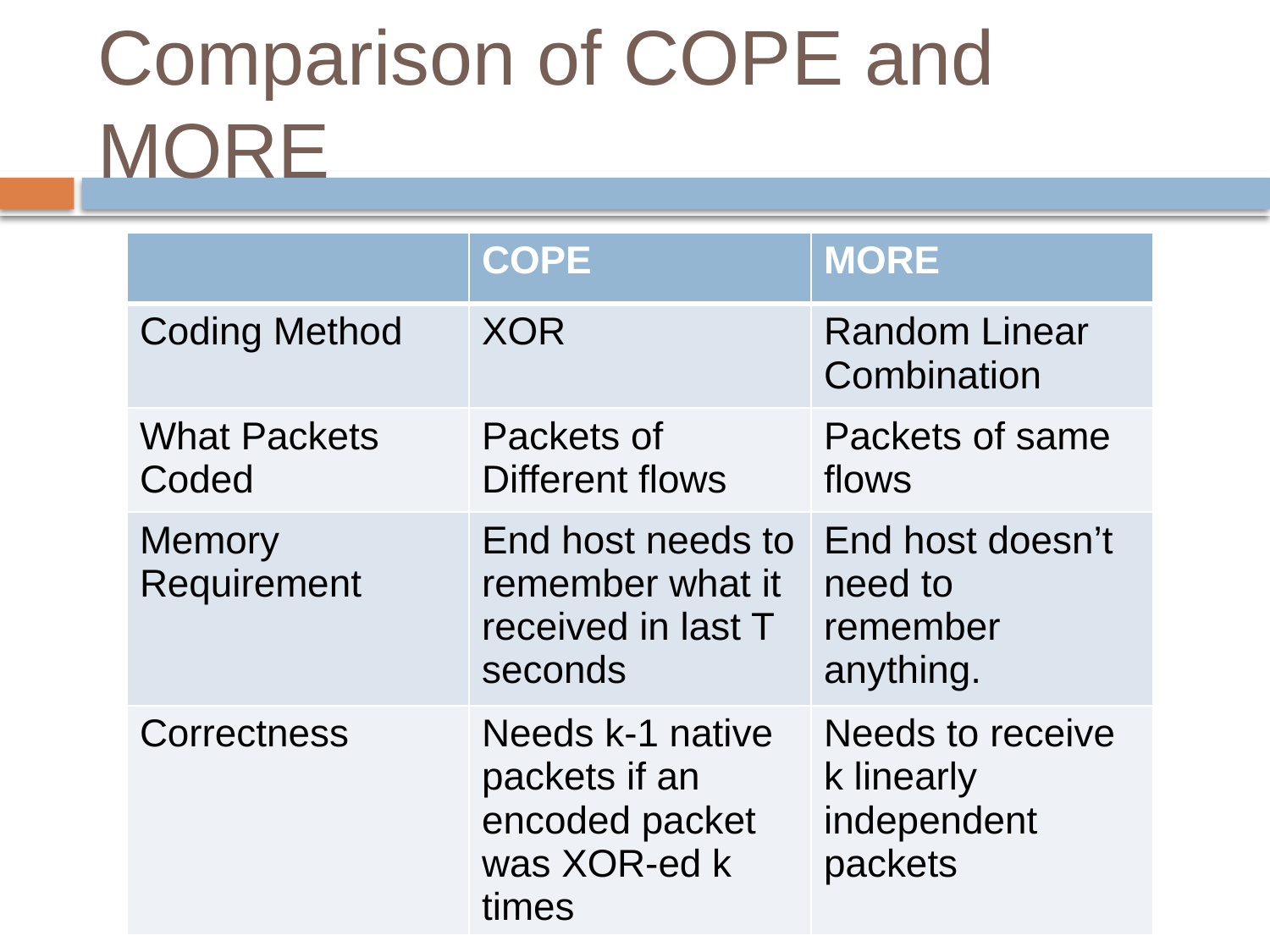

# Comparison of COPE and MORE
|  | COPE | MORE |
| --- | --- | --- |
| Coding Method | XOR | Random Linear Combination |
| What Packets Coded | Packets of Different flows | Packets of same flows |
| Memory Requirement | End host needs to remember what it received in last T seconds | End host doesn’t need to remember anything. |
| Correctness | Needs k-1 native packets if an encoded packet was XOR-ed k times | Needs to receive k linearly independent packets |